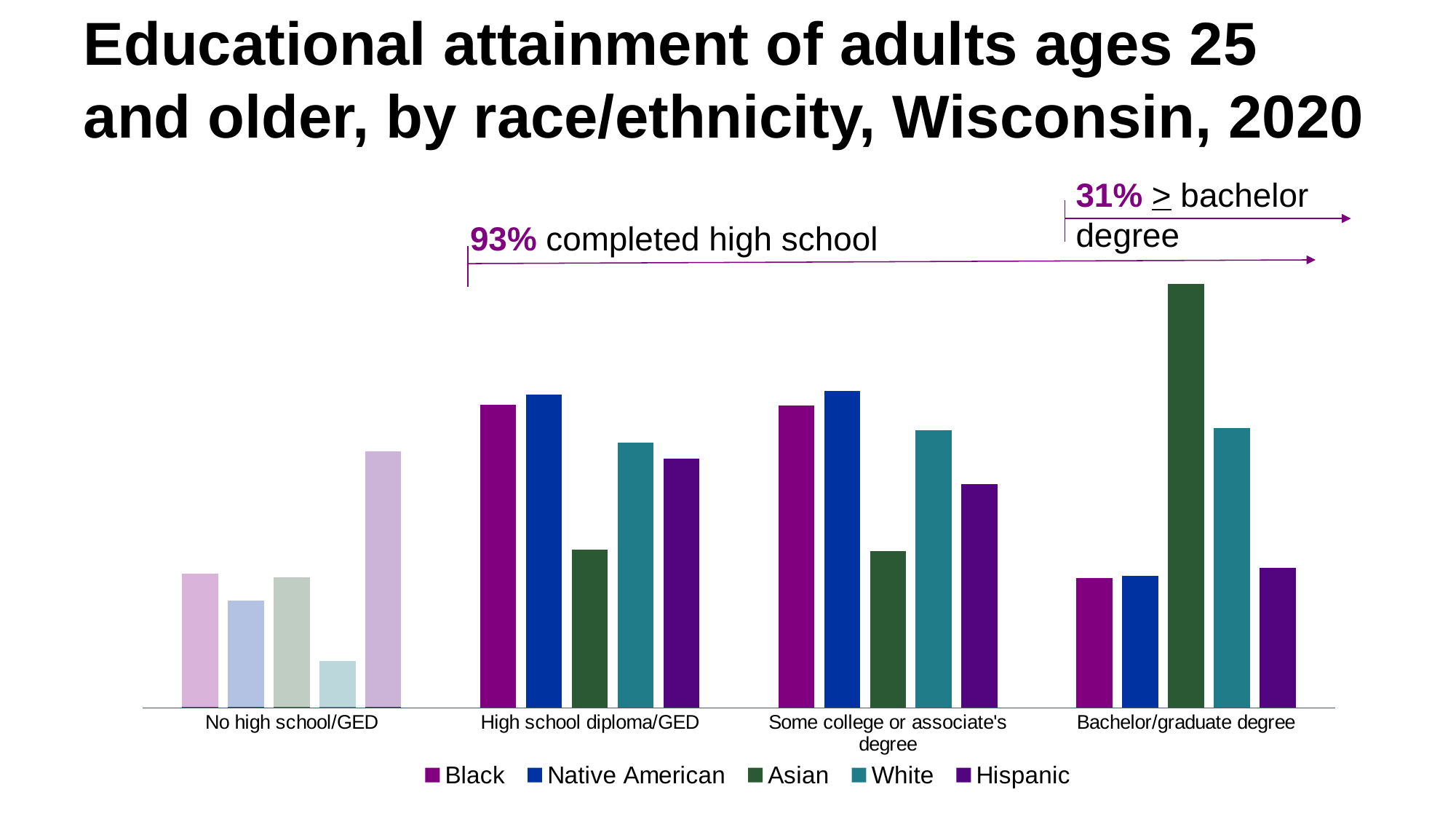

# Educational attainment of adults ages 25 and older, by race/ethnicity, Wisconsin, 2020
31% > bachelor degree
93% completed high school

### Chart

| Category | Black | Native American | Asian | White | Hispanic |
|---|---|---|---|---|---|
| No high school/GED | 0.15444051737103323 | 0.1233269287133227 | 0.14979707166709477 | 0.053614822018418086 | 0.2950782287969224 |
| High school diploma/GED | 0.3484499548804331 | 0.3600481974794021 | 0.1817004880554842 | 0.3050398340857681 | 0.2869876459973428 |
| Some college or associate's degree | 0.347862460520379 | 0.3644445891816198 | 0.18039558181351142 | 0.3190852830385114 | 0.2572378988280553 |
| Bachelor/graduate degree | 0.14924706722815462 | 0.1521802846256554 | 0.48810685846390955 | 0.3222600608573024 | 0.1606962263776795 |